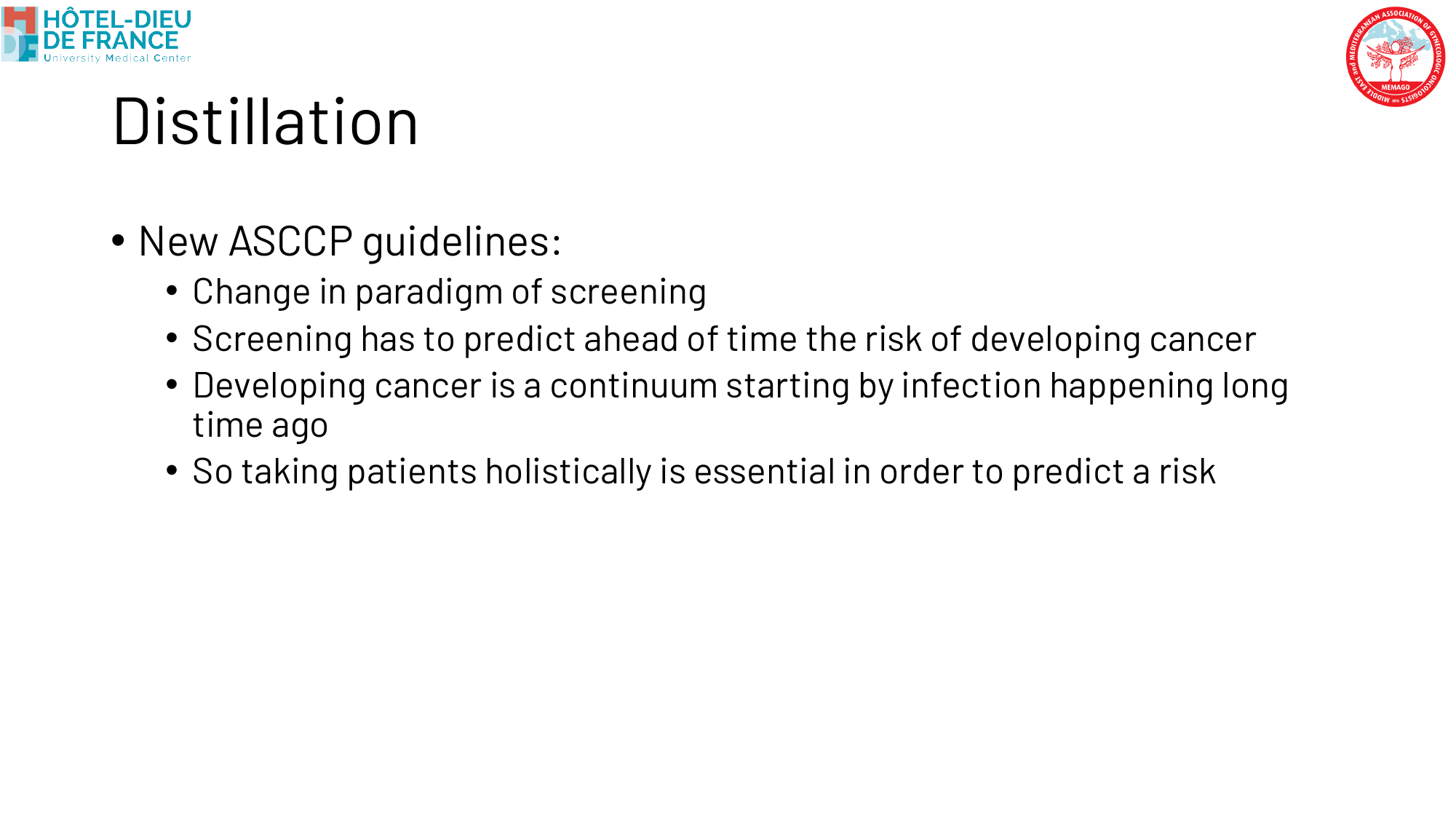

# Distillation
New ASCCP guidelines:
Change in paradigm of screening
Screening has to predict ahead of time the risk of developing cancer
Developing cancer is a continuum starting by infection happening long time ago
So taking patients holistically is essential in order to predict a risk